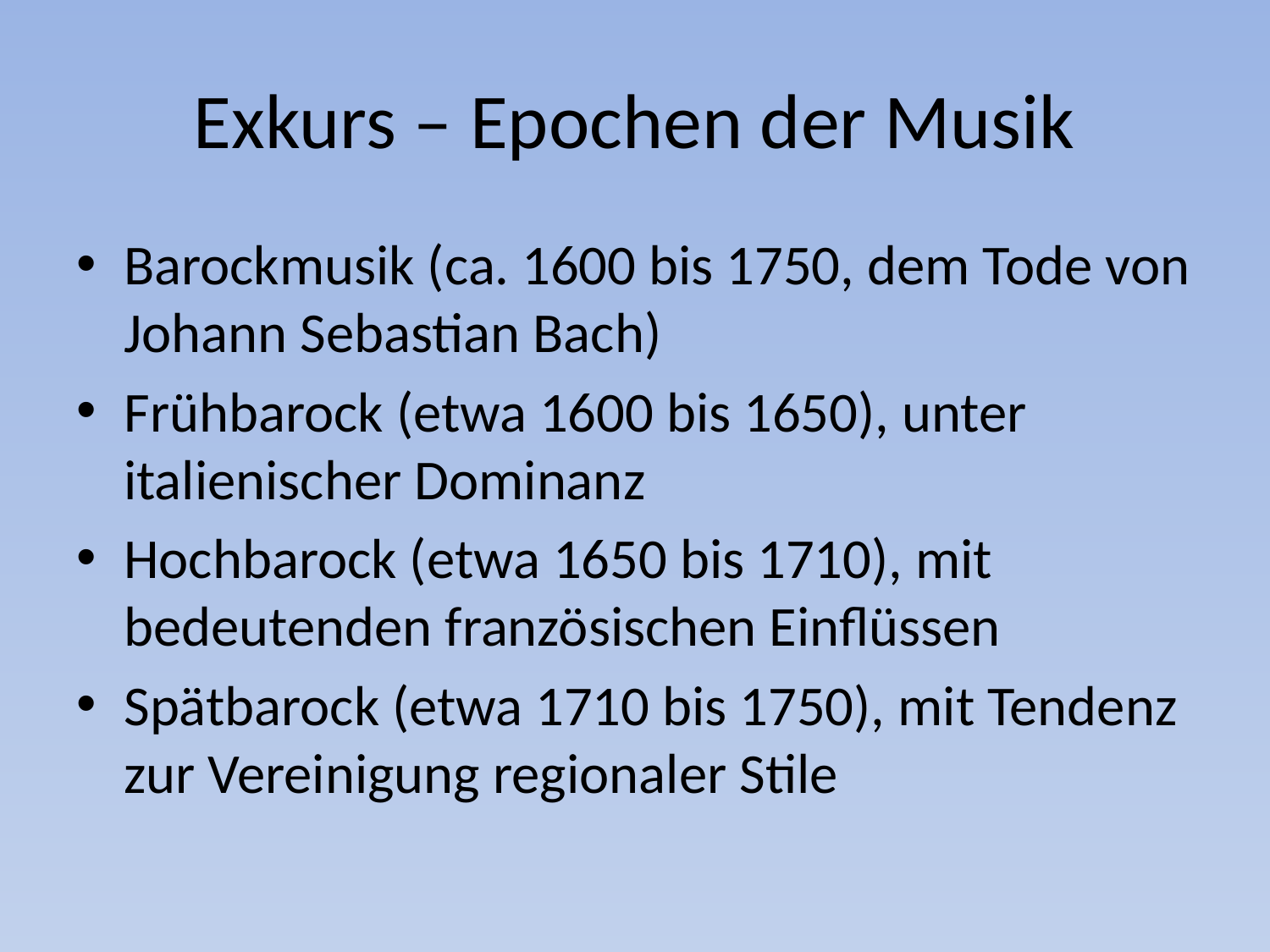

# Exkurs – Epochen der Musik
Barockmusik (ca. 1600 bis 1750, dem Tode von Johann Sebastian Bach)
Frühbarock (etwa 1600 bis 1650), unter italienischer Dominanz
Hochbarock (etwa 1650 bis 1710), mit bedeutenden französischen Einflüssen
Spätbarock (etwa 1710 bis 1750), mit Tendenz zur Vereinigung regionaler Stile